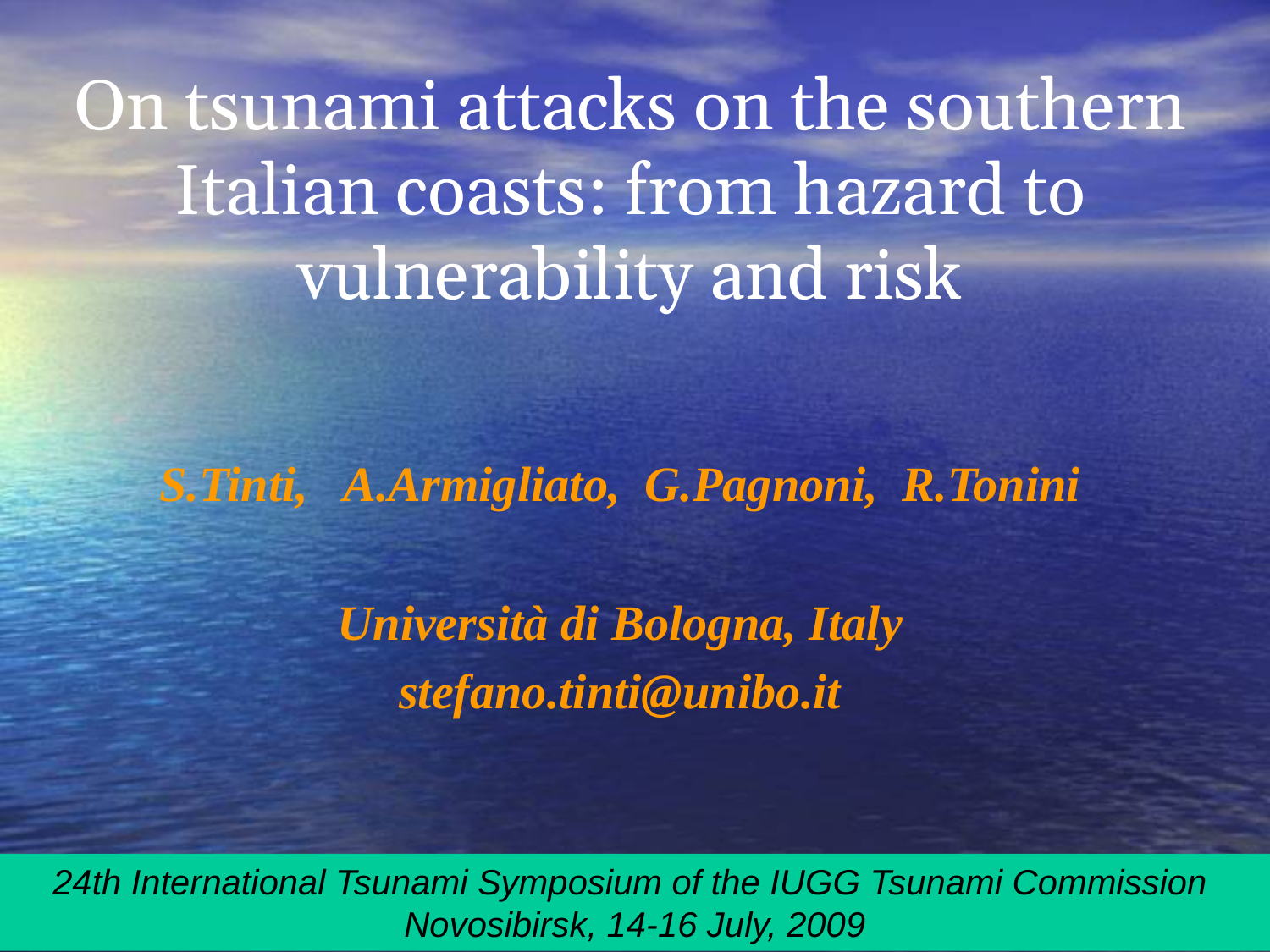

# On tsunami attacks on the southern Italian coasts: from hazard to vulnerability and risk

S.Tinti,   A.Armigliato,  G.Pagnoni,  R.Tonini

Università di Bologna, Italy
stefano.tinti@unibo.it
24th International Tsunami Symposium of the IUGG Tsunami Commission
Novosibirsk, 14-16 July, 2009